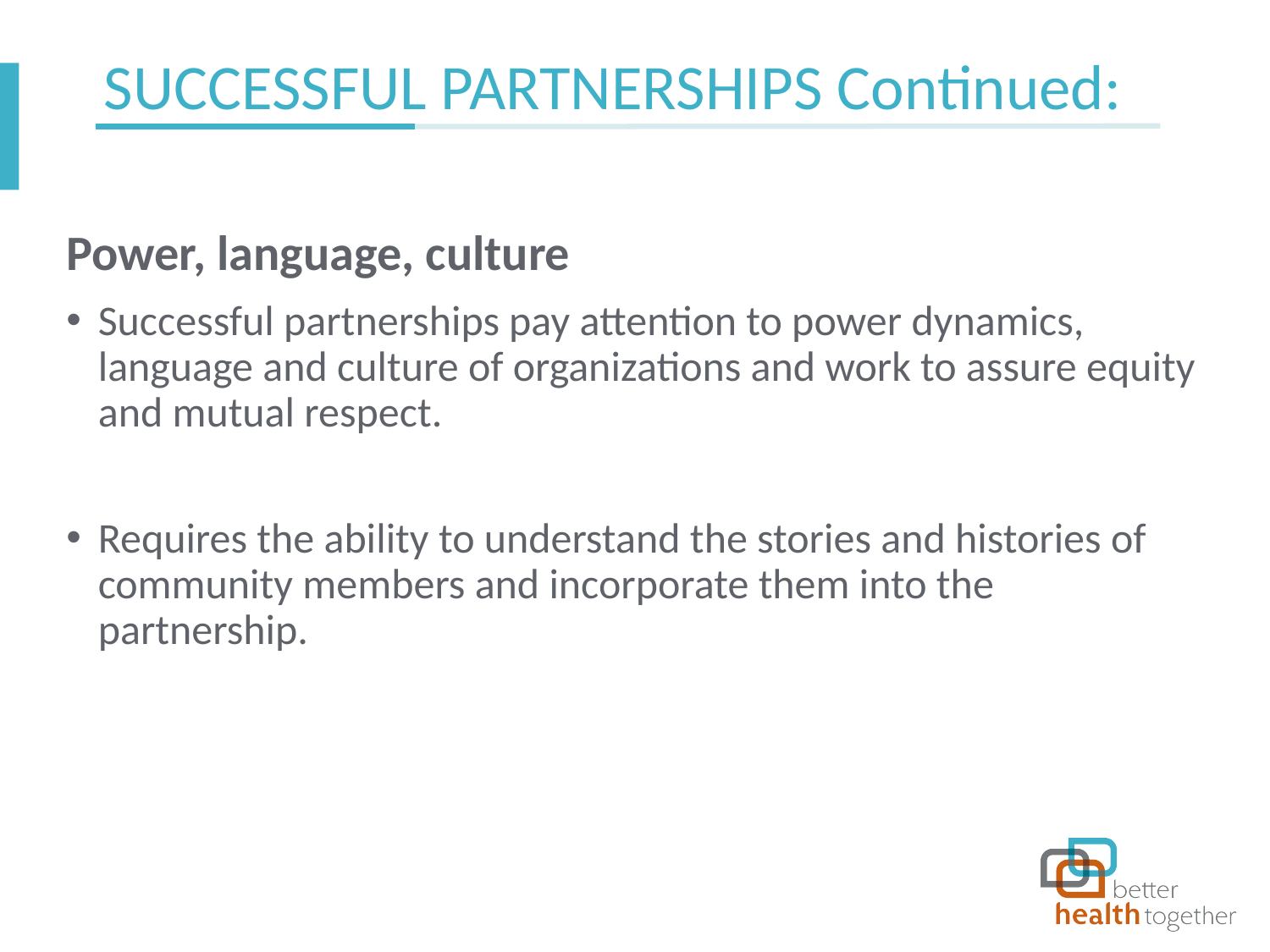

# SUCCESSFUL PARTNERSHIPS Continued:

Power, language, culture
Successful partnerships pay attention to power dynamics, language and culture of organizations and work to assure equity and mutual respect.

Requires the ability to understand the stories and histories of community members and incorporate them into the partnership.